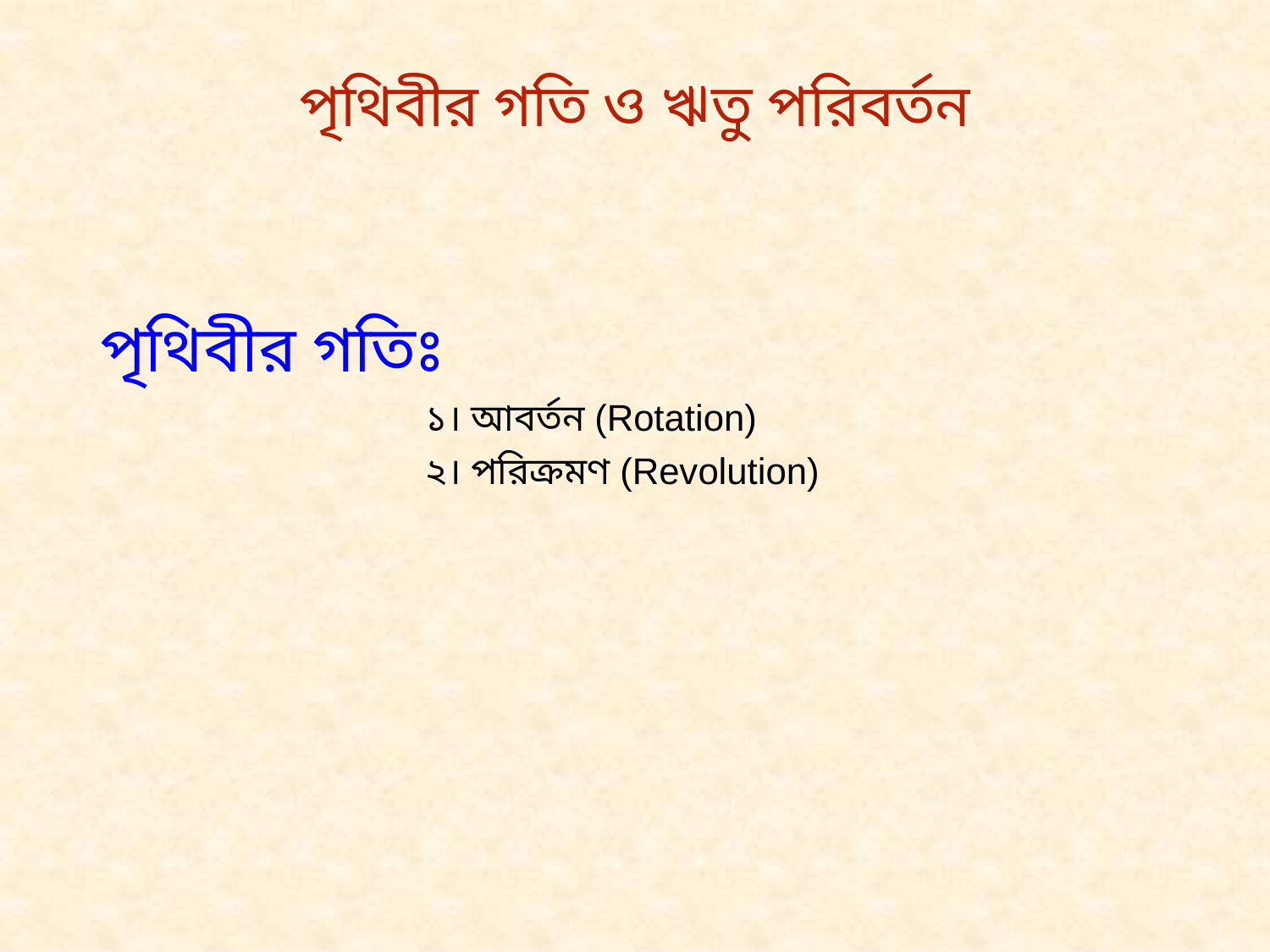

# পৃথিবীর গতি ও ঋতু পরিবর্তন

পৃথিবীর গতিঃ
			১। আবর্তন (Rotation)
			২। পরিক্রমণ (Revolution)